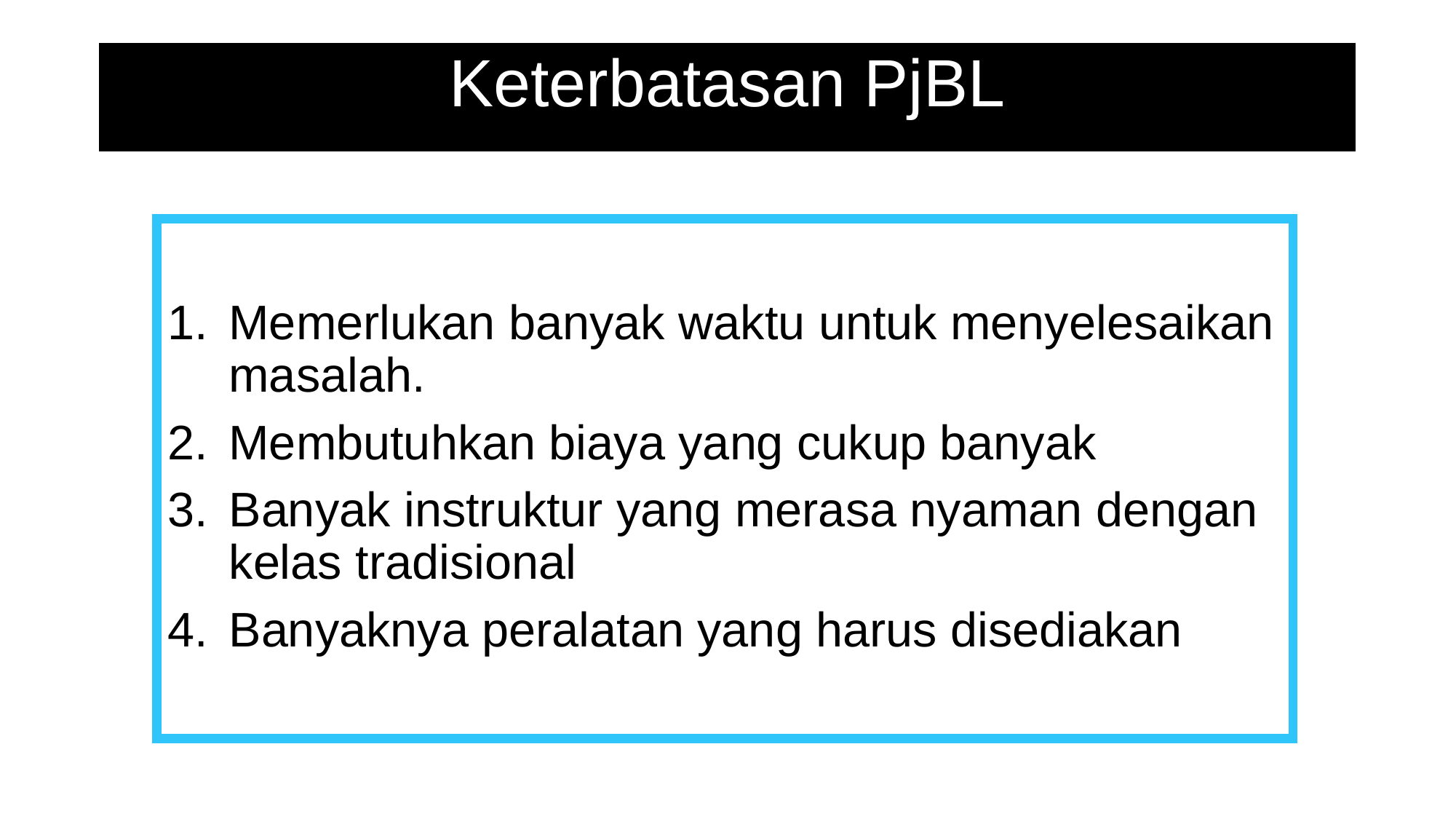

# Keterbatasan PjBL

Memerlukan banyak waktu untuk menyelesaikan masalah.
Membutuhkan biaya yang cukup banyak
Banyak instruktur yang merasa nyaman dengan kelas tradisional
Banyaknya peralatan yang harus disediakan